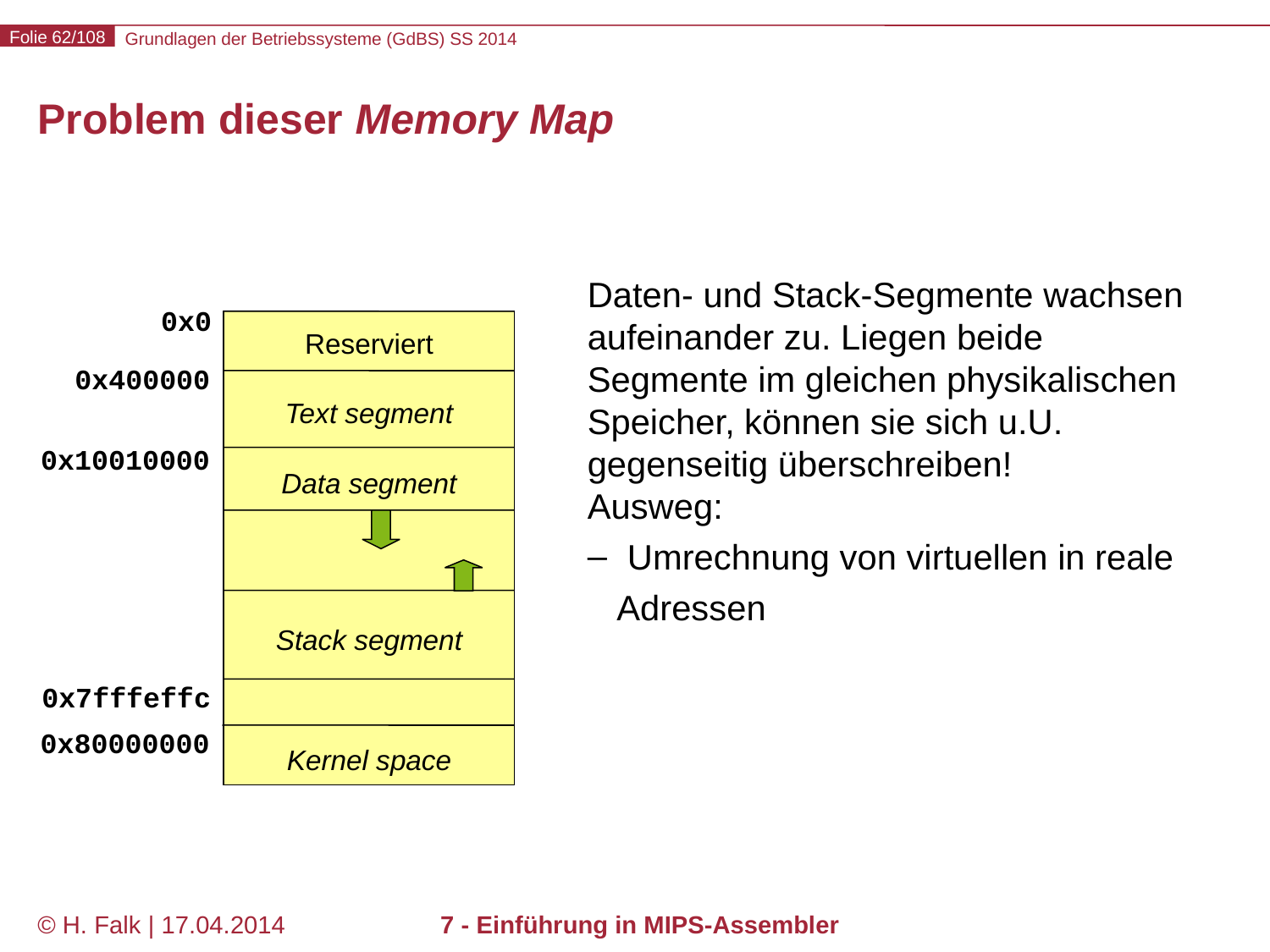

# Problem dieser Memory Map
Daten- und Stack-Segmente wachsen aufeinander zu. Liegen beide Segmente im gleichen physikalischen Speicher, können sie sich u.U. gegenseitig überschreiben!
Ausweg:
 Umrechnung von virtuellen in reale
   Adressen
0x0

Reserviert
0x400000

Text segment
0x10010000

Data segment

Stack segment
0x7fffeffc

0x80000000

Kernel space
© H. Falk | 17.04.2014
7 - Einführung in MIPS-Assembler